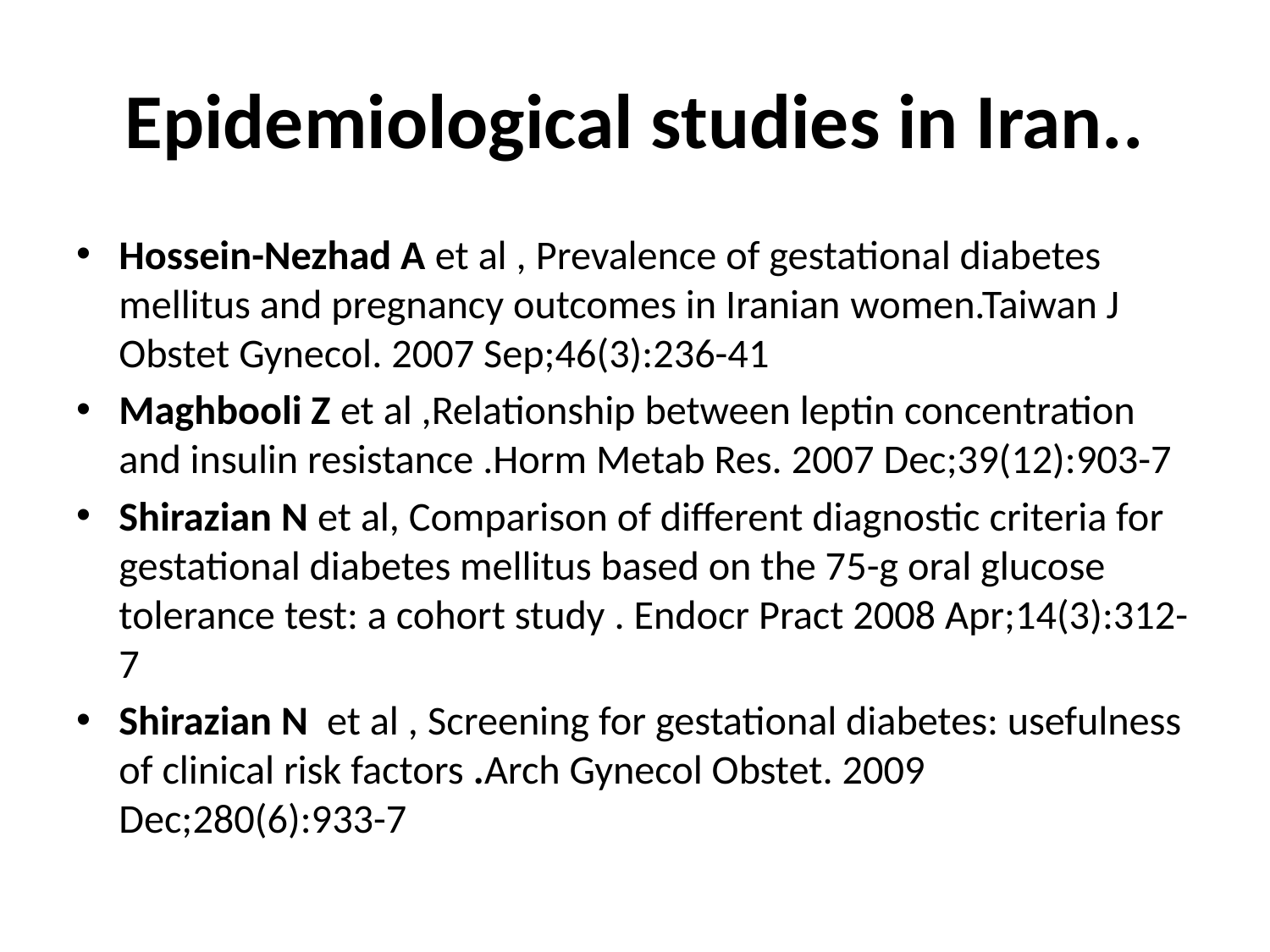

# Epidemiological studies in Iran..
Hossein-Nezhad A et al , Prevalence of gestational diabetes mellitus and pregnancy outcomes in Iranian women.Taiwan J Obstet Gynecol. 2007 Sep;46(3):236-41
Maghbooli Z et al ,Relationship between leptin concentration and insulin resistance .Horm Metab Res. 2007 Dec;39(12):903-7
Shirazian N et al, Comparison of different diagnostic criteria for gestational diabetes mellitus based on the 75-g oral glucose tolerance test: a cohort study . Endocr Pract 2008 Apr;14(3):312-7
Shirazian N  et al , Screening for gestational diabetes: usefulness of clinical risk factors .Arch Gynecol Obstet. 2009 Dec;280(6):933-7